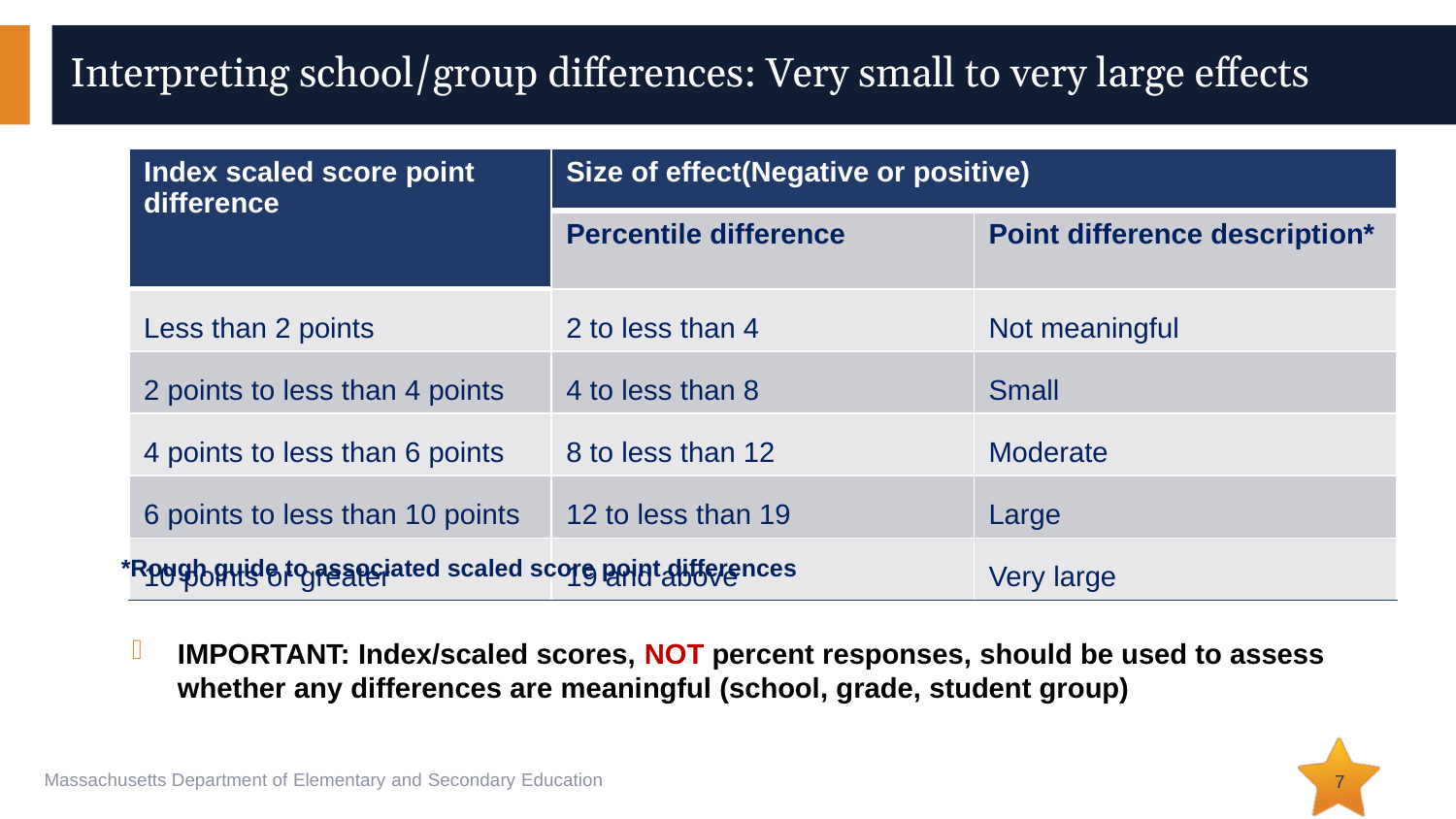

# Interpreting school/group differences: Very small to very large effects
| Index scaled score point difference | Size of effect(Negative or positive) |  |
| --- | --- | --- |
|  | Percentile difference | Point difference description\* |
| Less than 2 points | 2 to less than 4 | Not meaningful |
| 2 points to less than 4 points | 4 to less than 8 | Small |
| 4 points to less than 6 points | 8 to less than 12 | Moderate |
| 6 points to less than 10 points | 12 to less than 19 | Large |
| 10 points or greater | 19 and above | Very large |
*Rough guide to associated scaled score point differences
IMPORTANT: Index/scaled scores, NOT percent responses, should be used to assess whether any differences are meaningful (school, grade, student group)
7